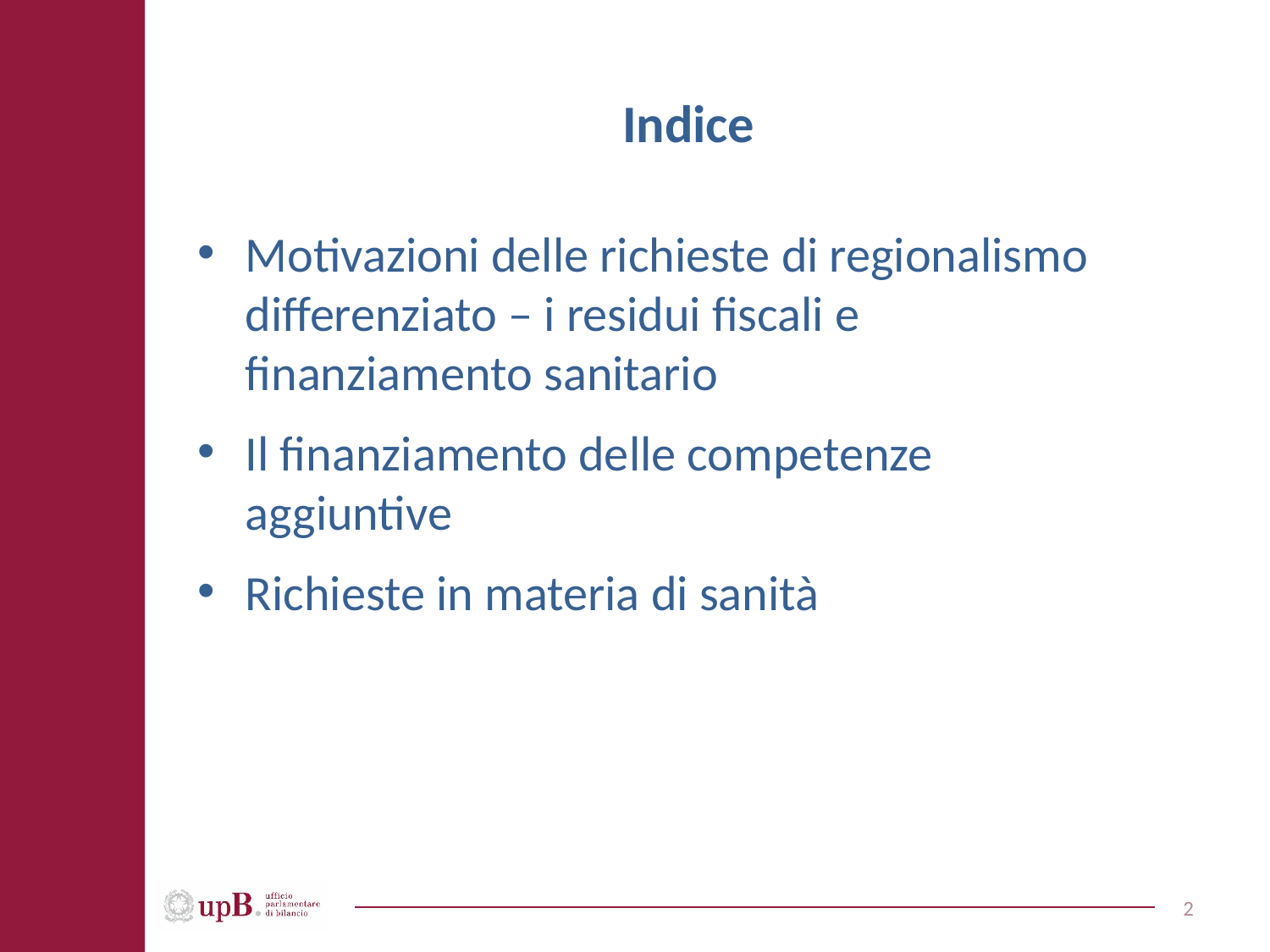

# Indice
Motivazioni delle richieste di regionalismo differenziato – i residui fiscali e finanziamento sanitario
Il finanziamento delle competenze aggiuntive
Richieste in materia di sanità
2